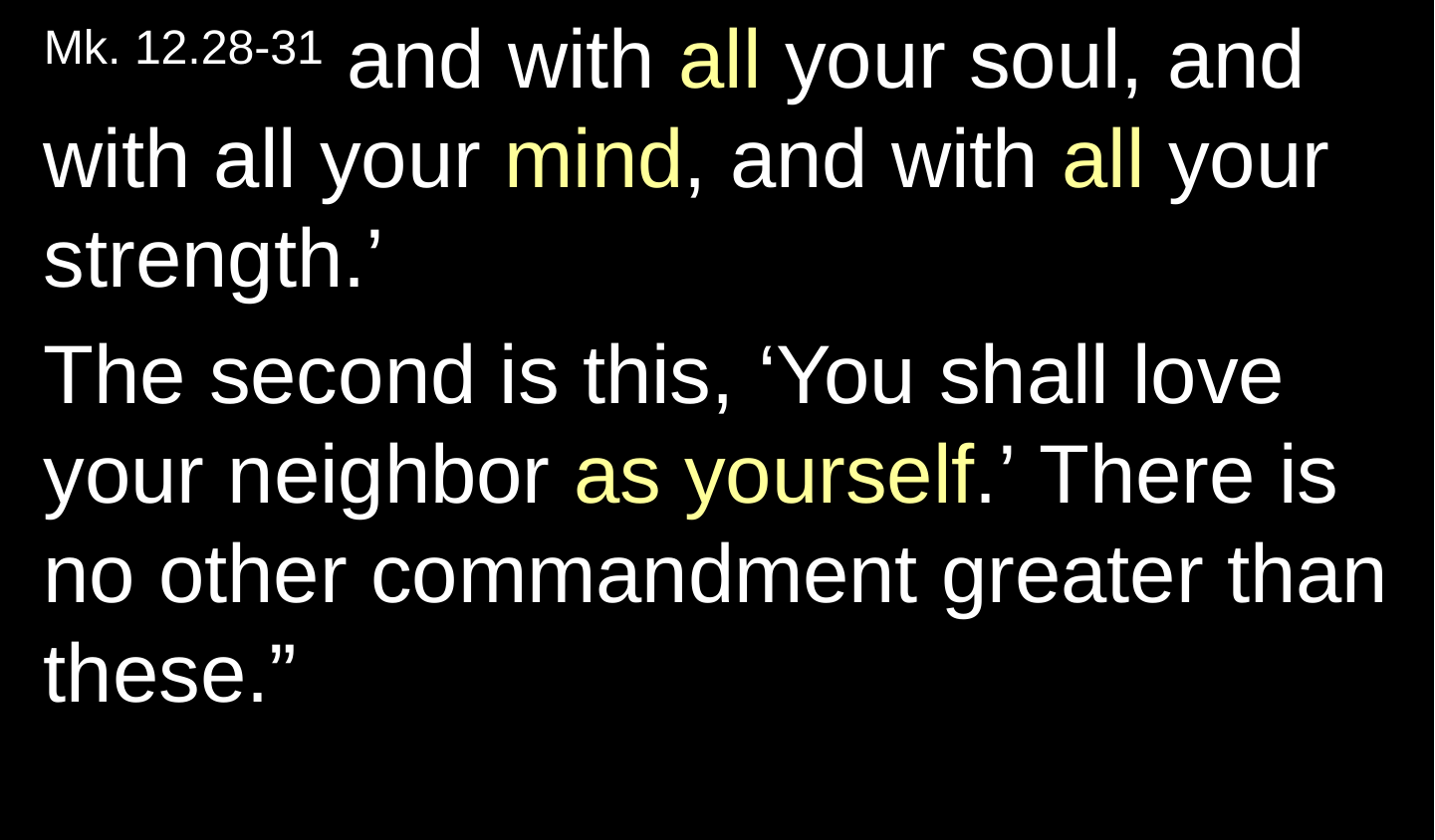

Mk. 12.28-31 and with all your soul, and with all your mind, and with all your strength.’
The second is this, ‘You shall love your neighbor as yourself.’ There is no other commandment greater than these.”